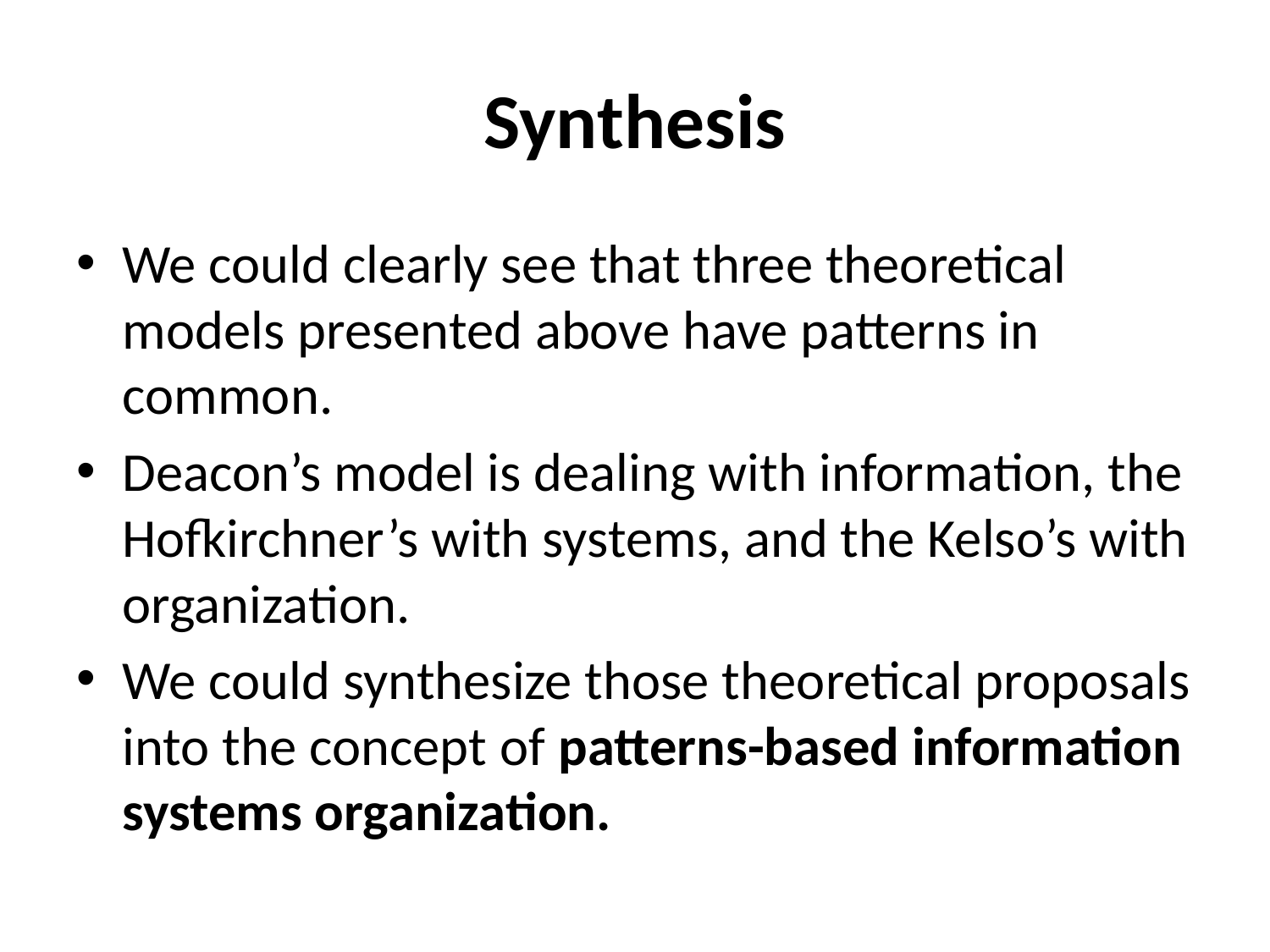

# Synthesis
We could clearly see that three theoretical models presented above have patterns in common.
Deacon’s model is dealing with information, the Hofkirchner’s with systems, and the Kelso’s with organization.
We could synthesize those theoretical proposals into the concept of patterns-based information systems organization.